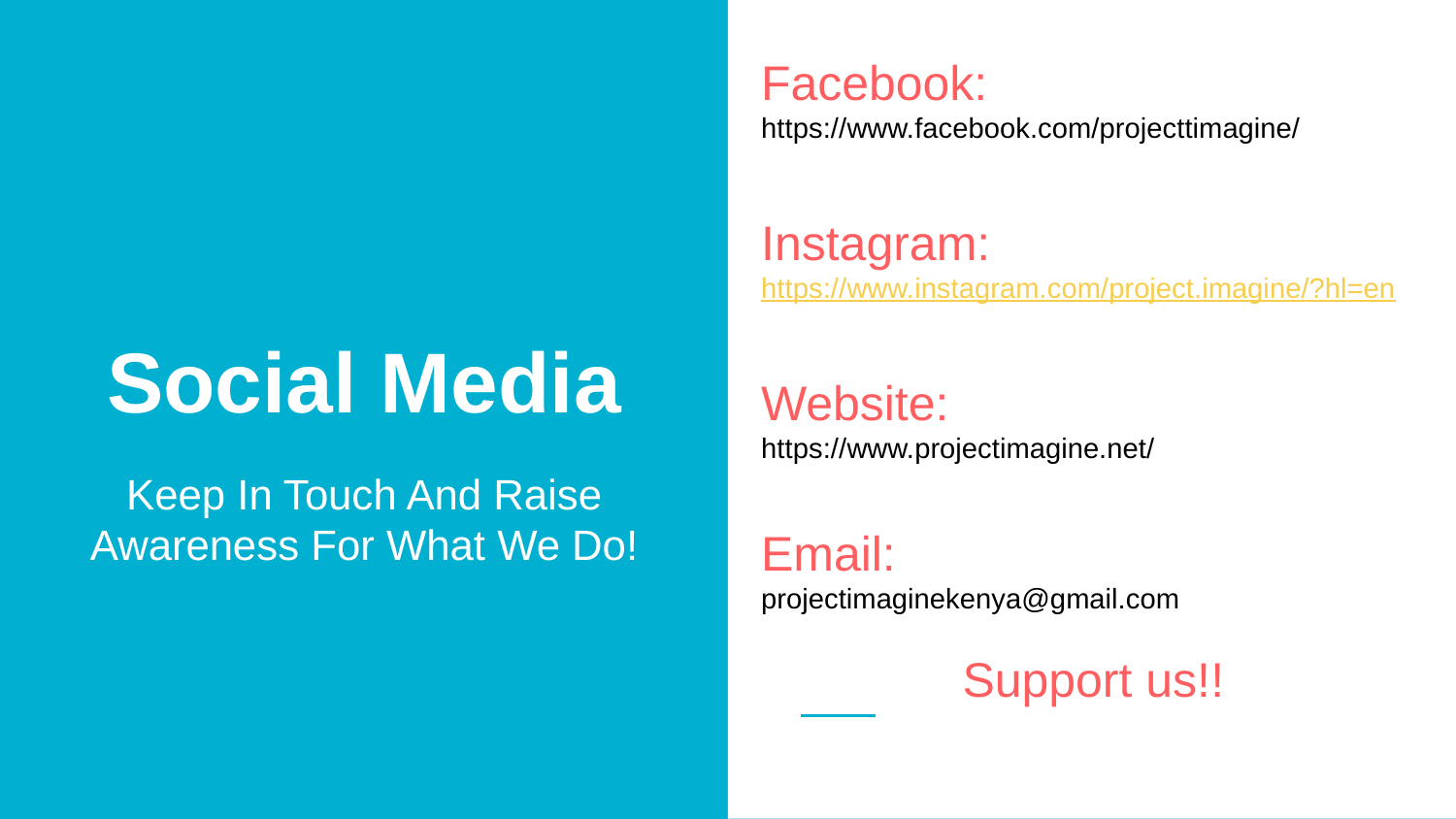

Facebook:
https://www.facebook.com/projecttimagine/

Instagram:
https://www.instagram.com/project.imagine/?hl=en

Website:
https://www.projectimagine.net/

Email:
projectimaginekenya@gmail.com

Support us!!

# Social Media
Keep In Touch And Raise Awareness For What We Do!